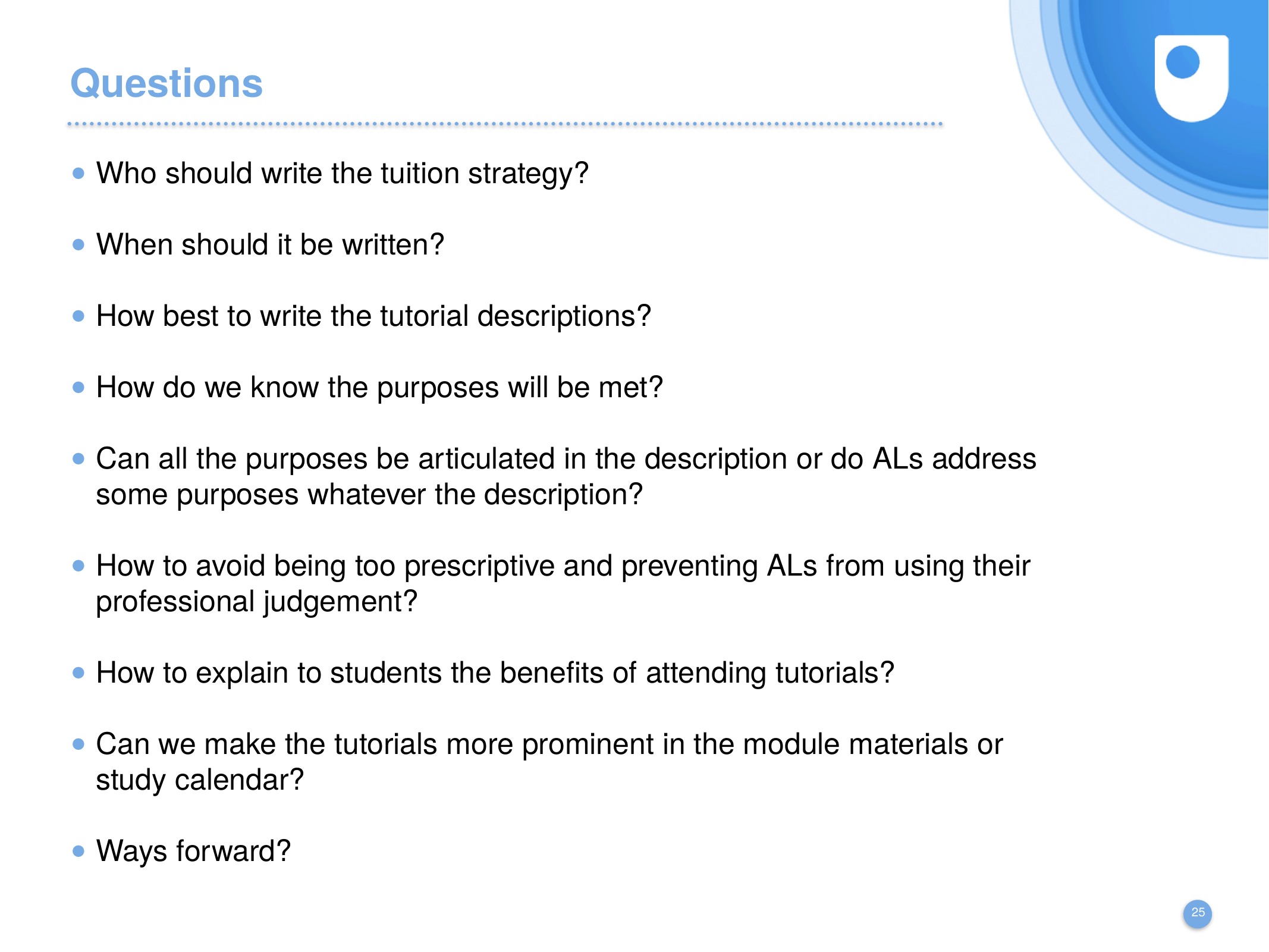

# Questions
Who should write the tuition strategy?

When should it be written?

How best to write the tutorial descriptions?

How do we know the purposes will be met?

Can all the purposes be articulated in the description or do ALs address some purposes whatever the description?

How to avoid being too prescriptive and preventing ALs from using their professional judgement?

How to explain to students the benefits of attending tutorials?

Can we make the tutorials more prominent in the module materials or study calendar?

Ways forward?
25